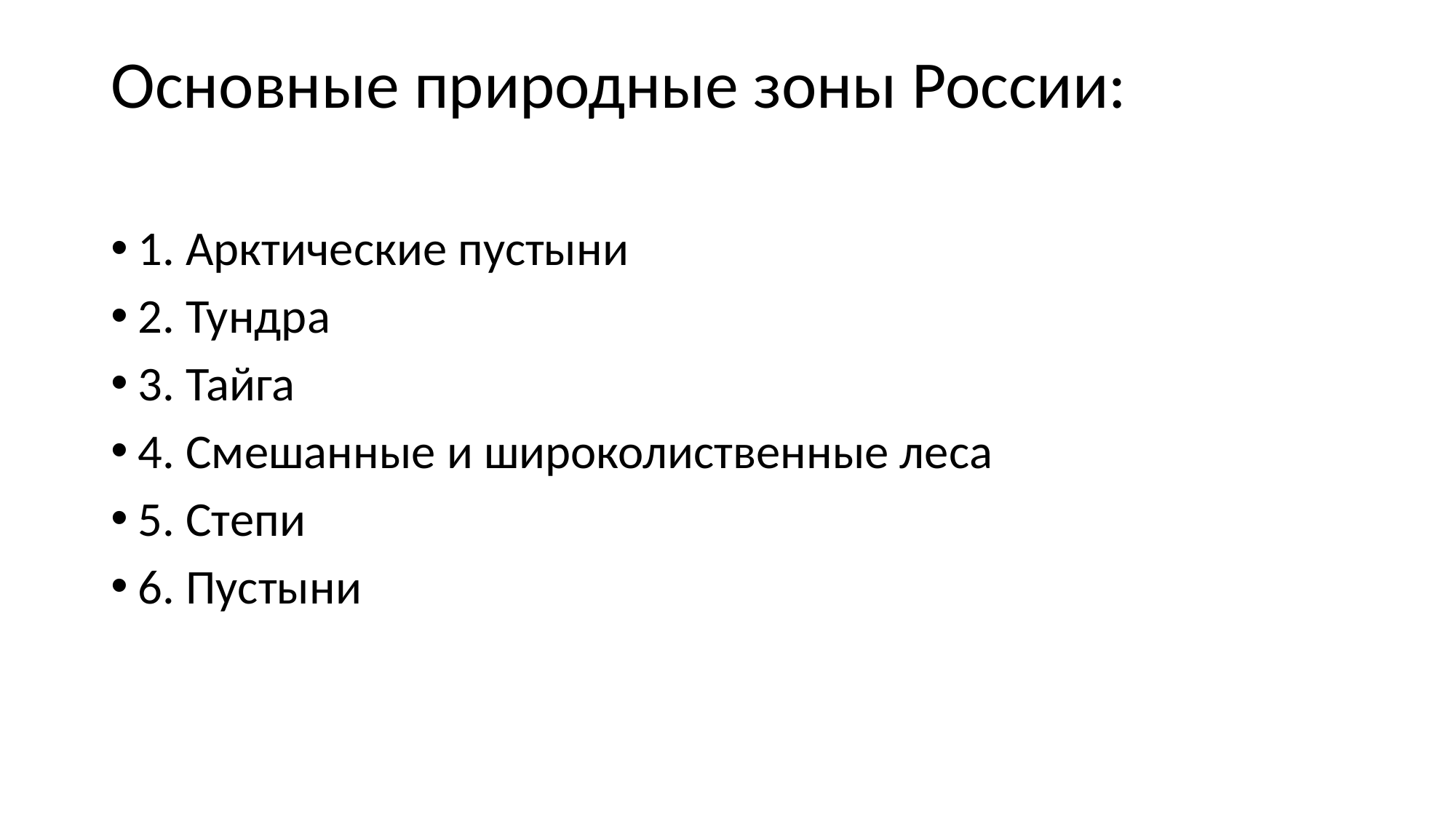

# Основные природные зоны России:
1. Арктические пустыни
2. Тундра
3. Тайга
4. Смешанные и широколиственные леса
5. Степи
6. Пустыни